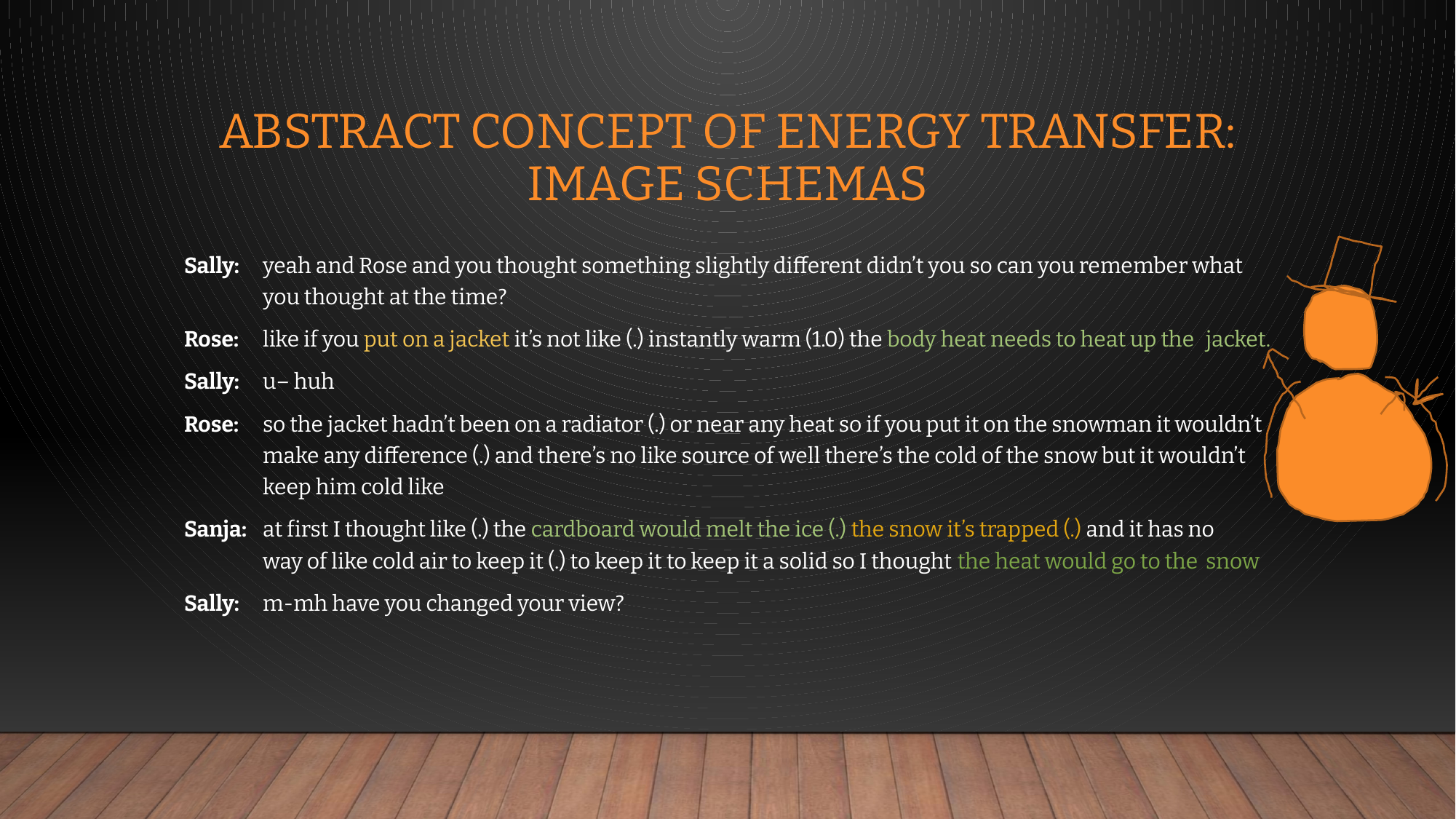

# Abstract concept of Energy Transfer: IMAge schemas

Sally:  	yeah and Rose and you thought something slightly different didn’t you so can you remember what 	you thought at the time?
Rose:  	like if you put on a jacket it’s not like (.) instantly warm (1.0) the body heat needs to heat up the 	jacket.
Sally:  	u– huh
Rose:  	so the jacket hadn’t been on a radiator (.) or near any heat so if you put it on the snowman it wouldn’t 	make any difference (.) and there’s no like source of well there’s the cold of the snow but it wouldn’t 	keep him cold like
Sanja:	at first I thought like (.) the cardboard would melt the ice (.) the snow it’s trapped (.) and it has no 	way of like cold air to keep it (.) to keep it to keep it a solid so I thought the heat would go to the 	snow
Sally: 	m-mh have you changed your view?